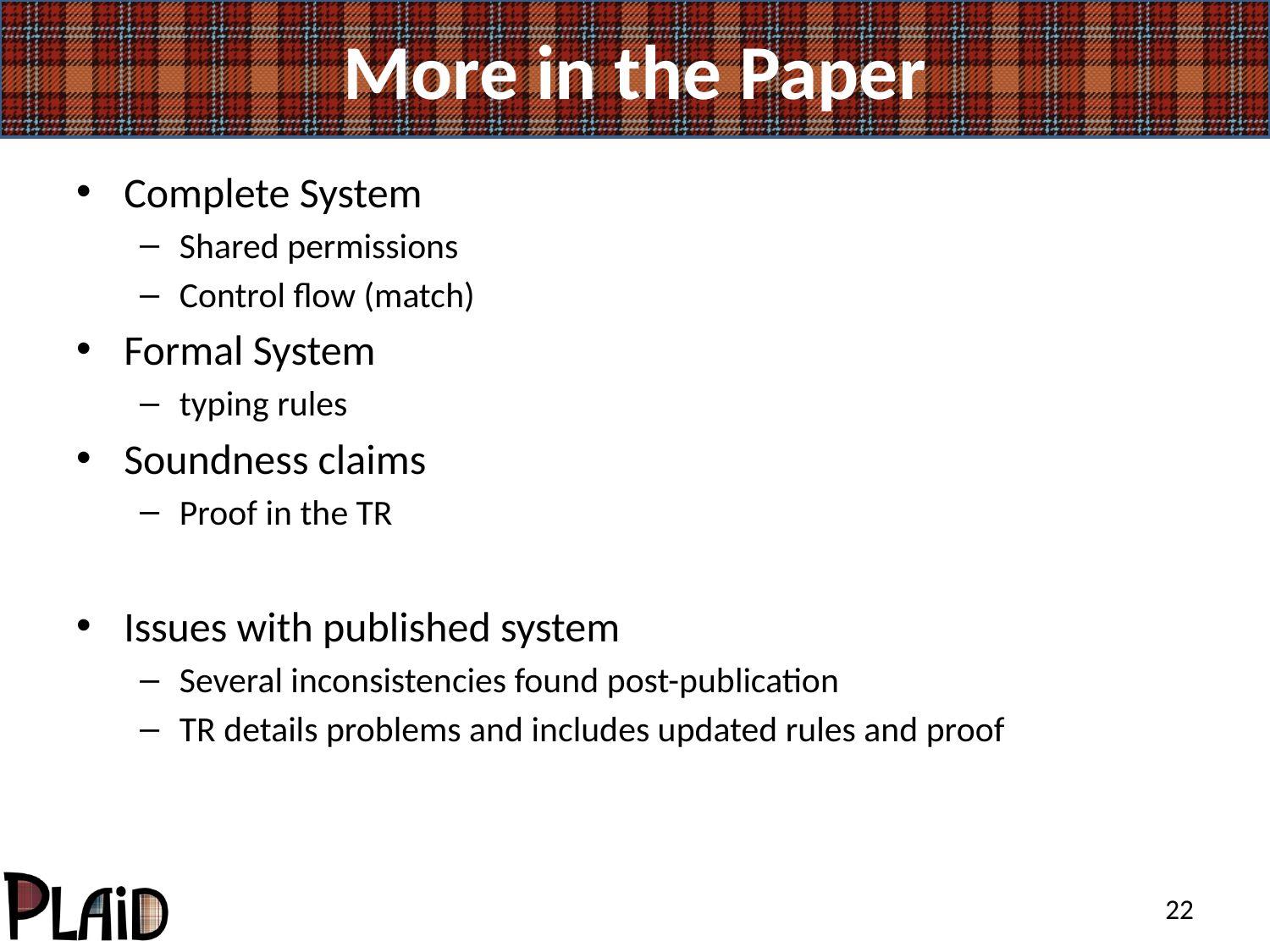

# More in the Paper
Complete System
Shared permissions
Control flow (match)
Formal System
typing rules
Soundness claims
Proof in the TR

Issues with published system
Several inconsistencies found post-publication
TR details problems and includes updated rules and proof

22